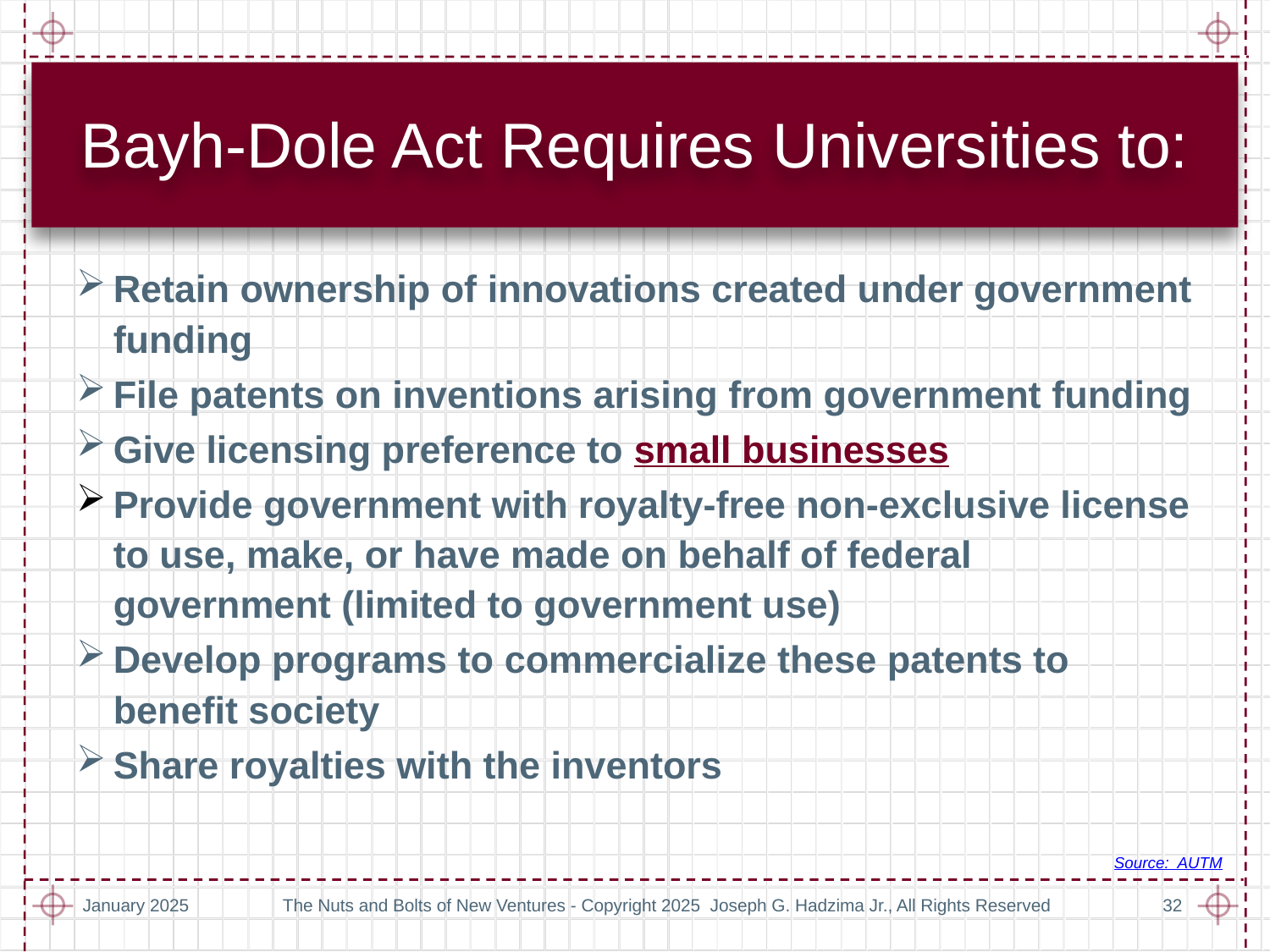

# Bayh-Dole Act Requires Universities to:
Retain ownership of innovations created under government funding
File patents on inventions arising from government funding
Give licensing preference to small businesses
Provide government with royalty-free non-exclusive license to use, make, or have made on behalf of federal government (limited to government use)
Develop programs to commercialize these patents to benefit society
Share royalties with the inventors
Source:  AUTM
January 2025
The Nuts and Bolts of New Ventures - Copyright 2025  Joseph G. Hadzima Jr., All Rights Reserved
32